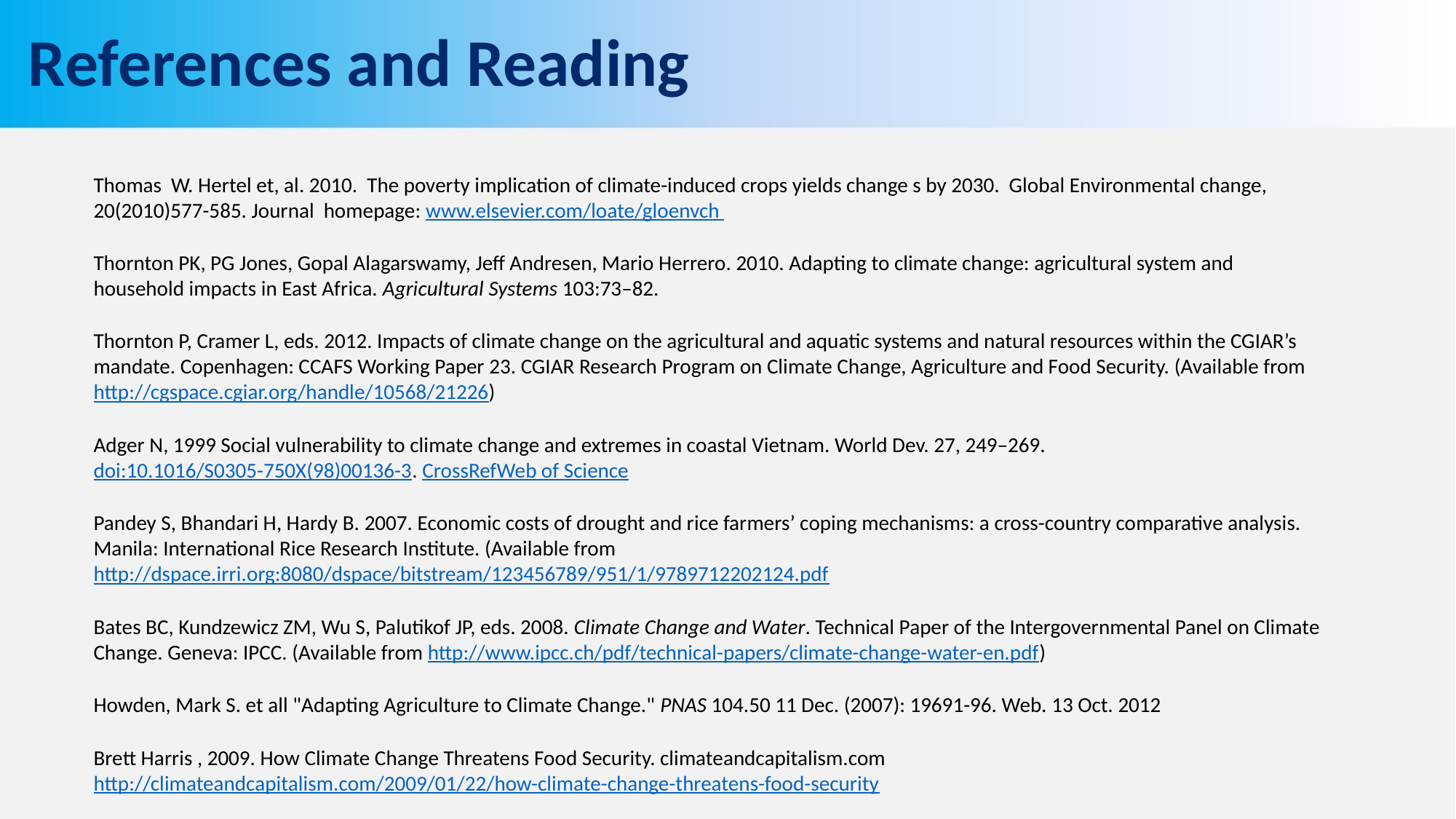

# References and Reading
Thomas  W. Hertel et, al. 2010.  The poverty implication of climate-induced crops yields change s by 2030.  Global Environmental change, 20(2010)577-585. Journal  homepage: www.elsevier.com/loate/gloenvch
Thornton PK, PG Jones, Gopal Alagarswamy, Jeff Andresen, Mario Herrero. 2010. Adapting to climate change: agricultural system and household impacts in East Africa. Agricultural Systems 103:73–82.
Thornton P, Cramer L, eds. 2012. Impacts of climate change on the agricultural and aquatic systems and natural resources within the CGIAR’s mandate. Copenhagen: CCAFS Working Paper 23. CGIAR Research Program on Climate Change, Agriculture and Food Security. (Available from http://cgspace.cgiar.org/handle/10568/21226)
Adger N, 1999 Social vulnerability to climate change and extremes in coastal Vietnam. World Dev. 27, 249–269. doi:10.1016/S0305-750X(98)00136-3. CrossRefWeb of Science
Pandey S, Bhandari H, Hardy B. 2007. Economic costs of drought and rice farmers’ coping mechanisms: a cross-country comparative analysis. Manila: International Rice Research Institute. (Available from http://dspace.irri.org:8080/dspace/bitstream/123456789/951/1/9789712202124.pdf
Bates BC, Kundzewicz ZM, Wu S, Palutikof JP, eds. 2008. Climate Change and Water. Technical Paper of the Intergovernmental Panel on Climate Change. Geneva: IPCC. (Available from http://www.ipcc.ch/pdf/technical-papers/climate-change-water-en.pdf)
Howden, Mark S. et all "Adapting Agriculture to Climate Change." PNAS 104.50 11 Dec. (2007): 19691-96. Web. 13 Oct. 2012
Brett Harris , 2009. How Climate Change Threatens Food Security. climateandcapitalism.com http://climateandcapitalism.com/2009/01/22/how-climate-change-threatens-food-security